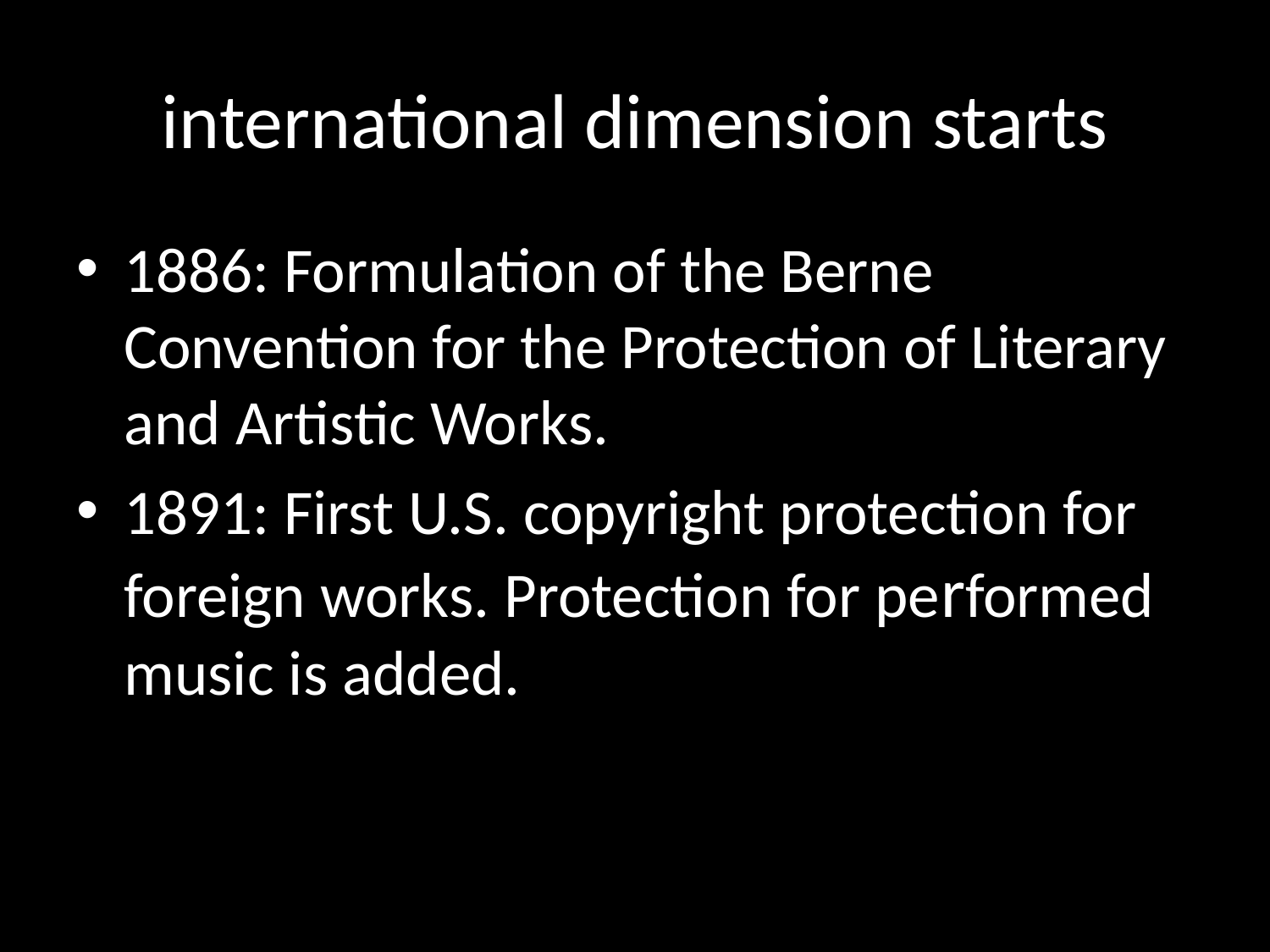

# international dimension starts
1886: Formulation of the Berne Convention for the Protection of Literary and Artistic Works.
1891: First U.S. copyright protection for foreign works. Protection for performed music is added.